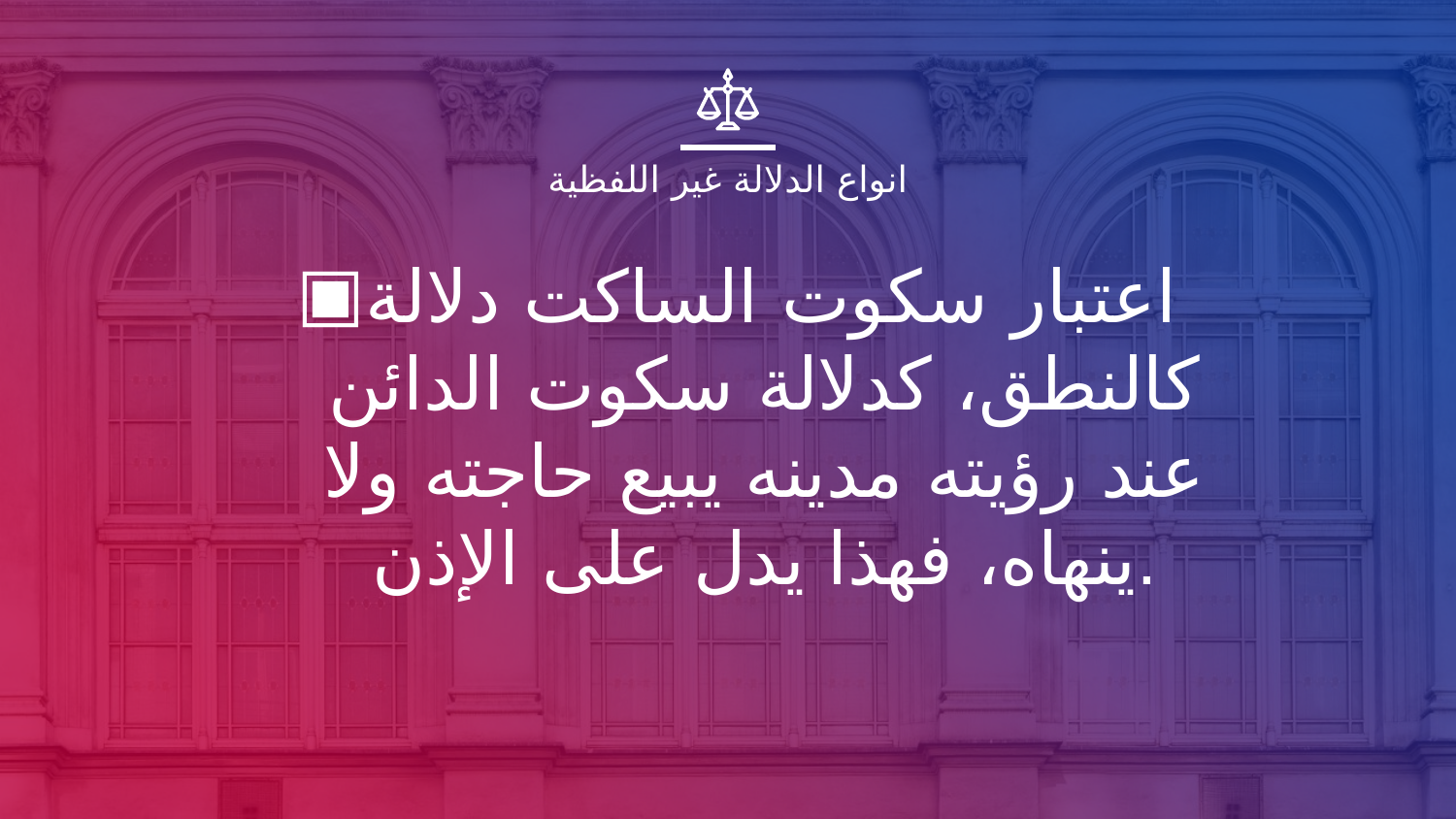

# انواع الدلالة غير اللفظية
اعتبار سكوت الساكت دلالة كالنطق، كدلالة سكوت الدائن عند رؤيته مدينه يبيع حاجته ولا ينهاه، فهذا يدل على الإذن.